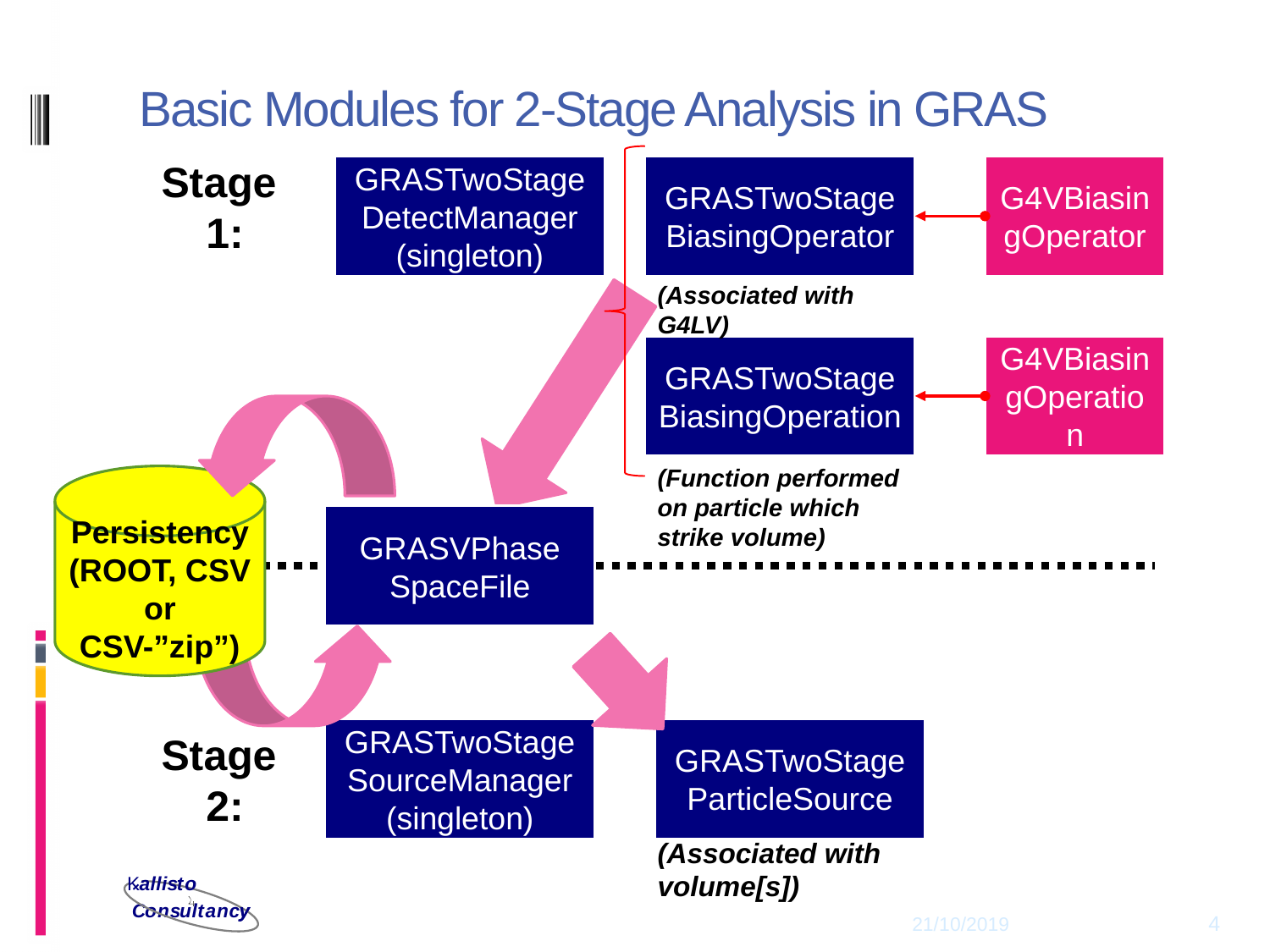

# Basic Modules for 2-Stage Analysis in GRAS

Stage  1:
GRASTwoStage
DetectManager
(singleton)
GRASTwoStage
BiasingOperator
G4VBiasingOperator
(Associated with G4LV)
GRASTwoStage
BiasingOperation
G4VBiasingOperation

(Function performed on particle which strike volume)
Persistency (ROOT, CSV or CSV-”zip”)
GRASVPhase
SpaceFile

GRASTwoStage
ParticleSource
GRASTwoStage
SourceManager
(singleton)
Stage  2:
(Associated with volume[s])

21/10/2019
4